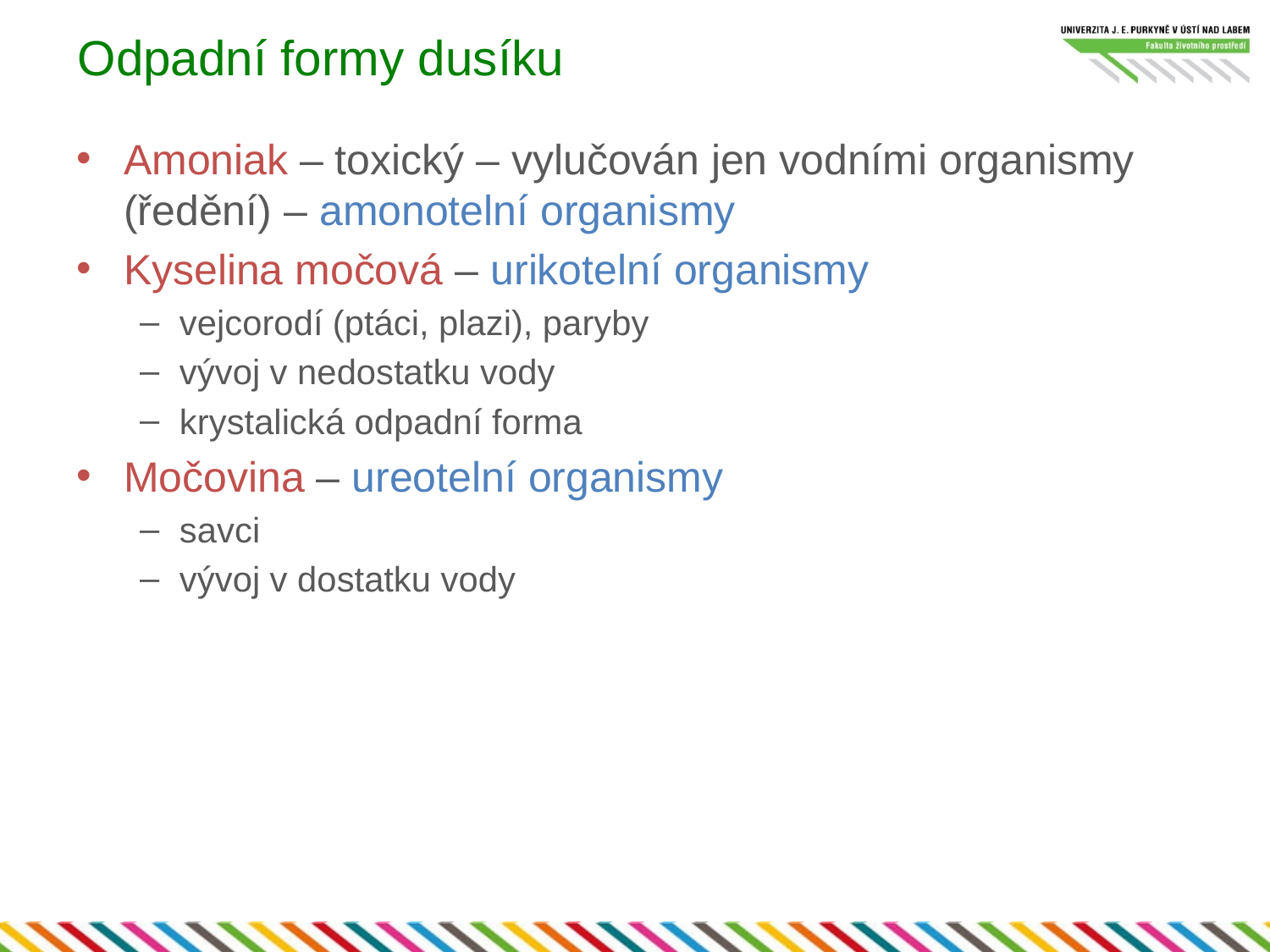

# Odpadní formy dusíku
Amoniak – toxický – vylučován jen vodními organismy (ředění) – amonotelní organismy
Kyselina močová – urikotelní organismy
vejcorodí (ptáci, plazi), paryby
vývoj v nedostatku vody
krystalická odpadní forma
Močovina – ureotelní organismy
savci
vývoj v dostatku vody